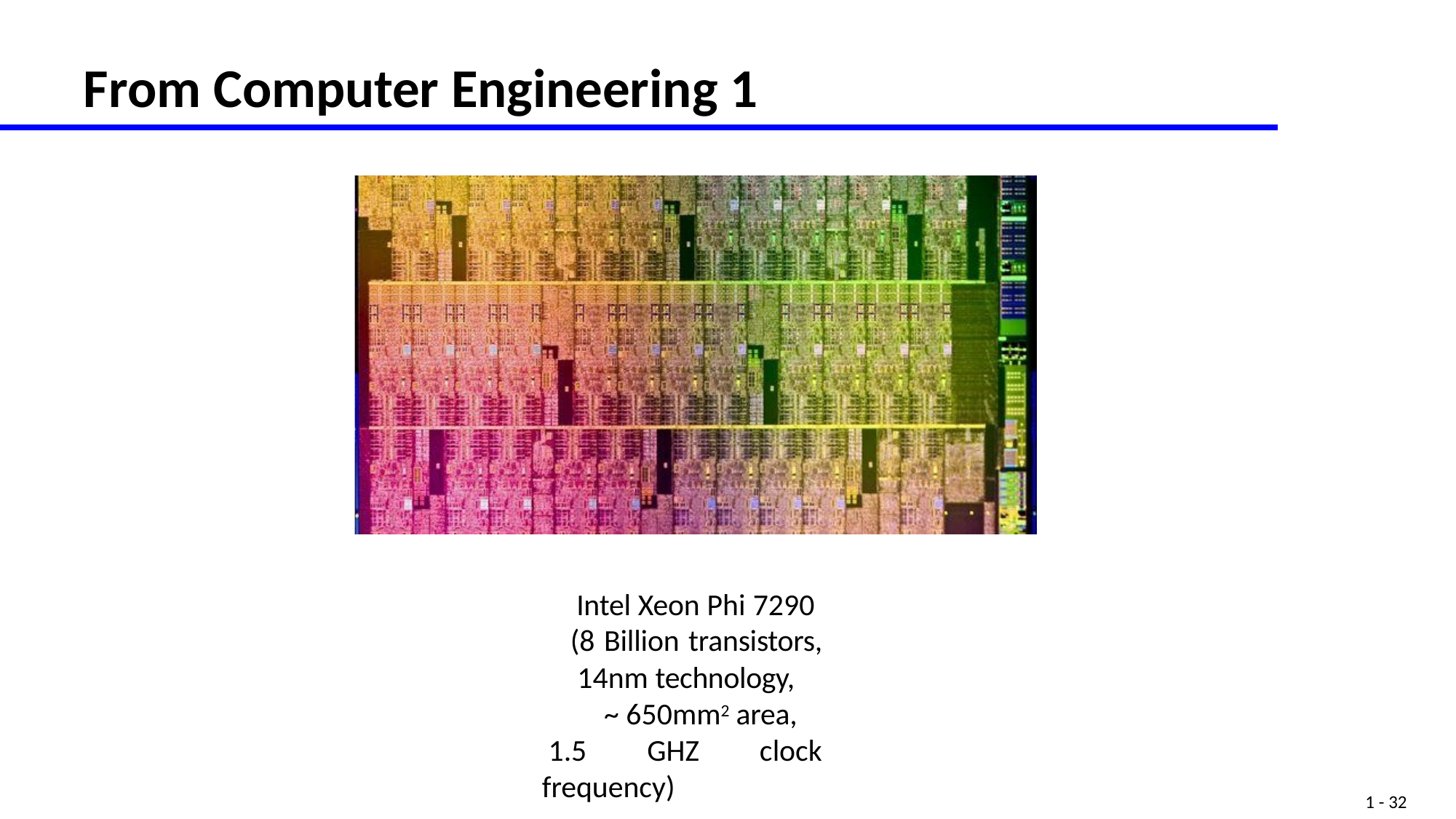

# From Computer Engineering 1

Intel Xeon Phi 7290  (8 Billion transistors,  14nm technology,
~ 650mm2 area,
1.5 GHZ clock frequency)
1 - 32